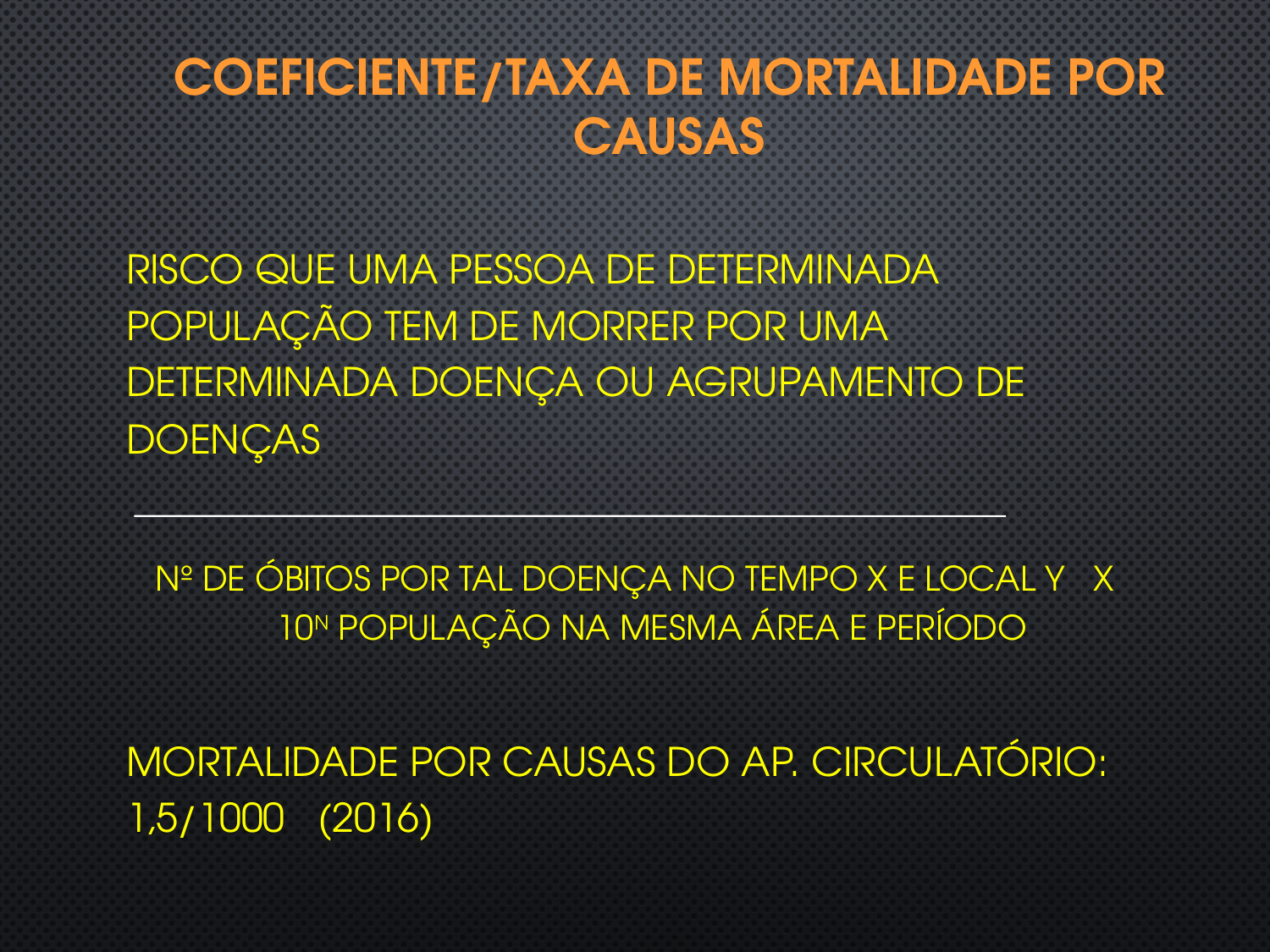

# Coeficiente/taxa de Mortalidade por Causas
Risco que uma pessoa de determinada população tem de morrer por uma determinada doença ou agrupamento de doenças

Nº de óbitos por tal doença no tempo X e local Y   x 10n população na mesma área e período

Mortalidade por causas do ap. circulatório: 1,5/1000   (2016)